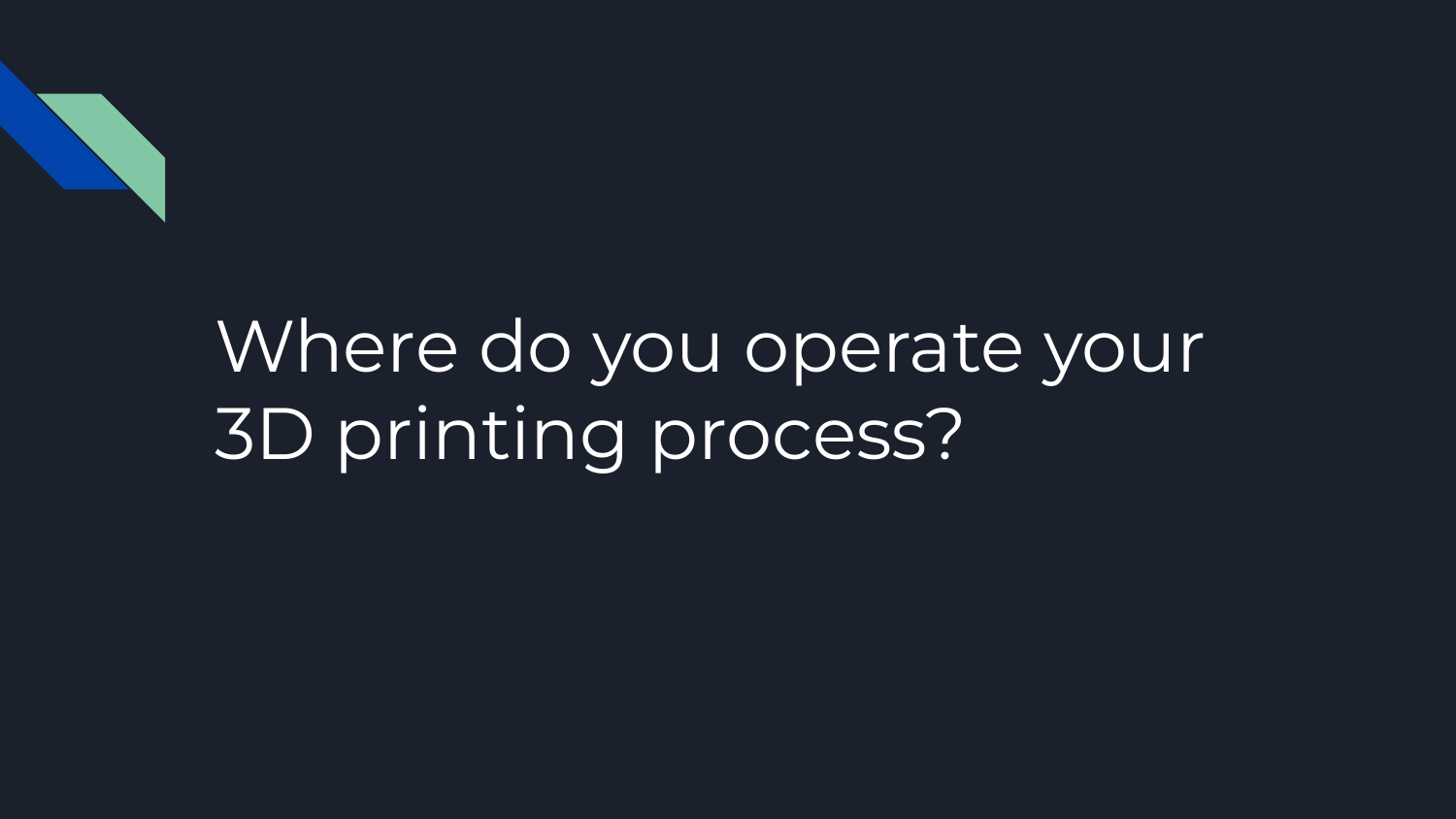

# Where do you operate your 3D printing process?